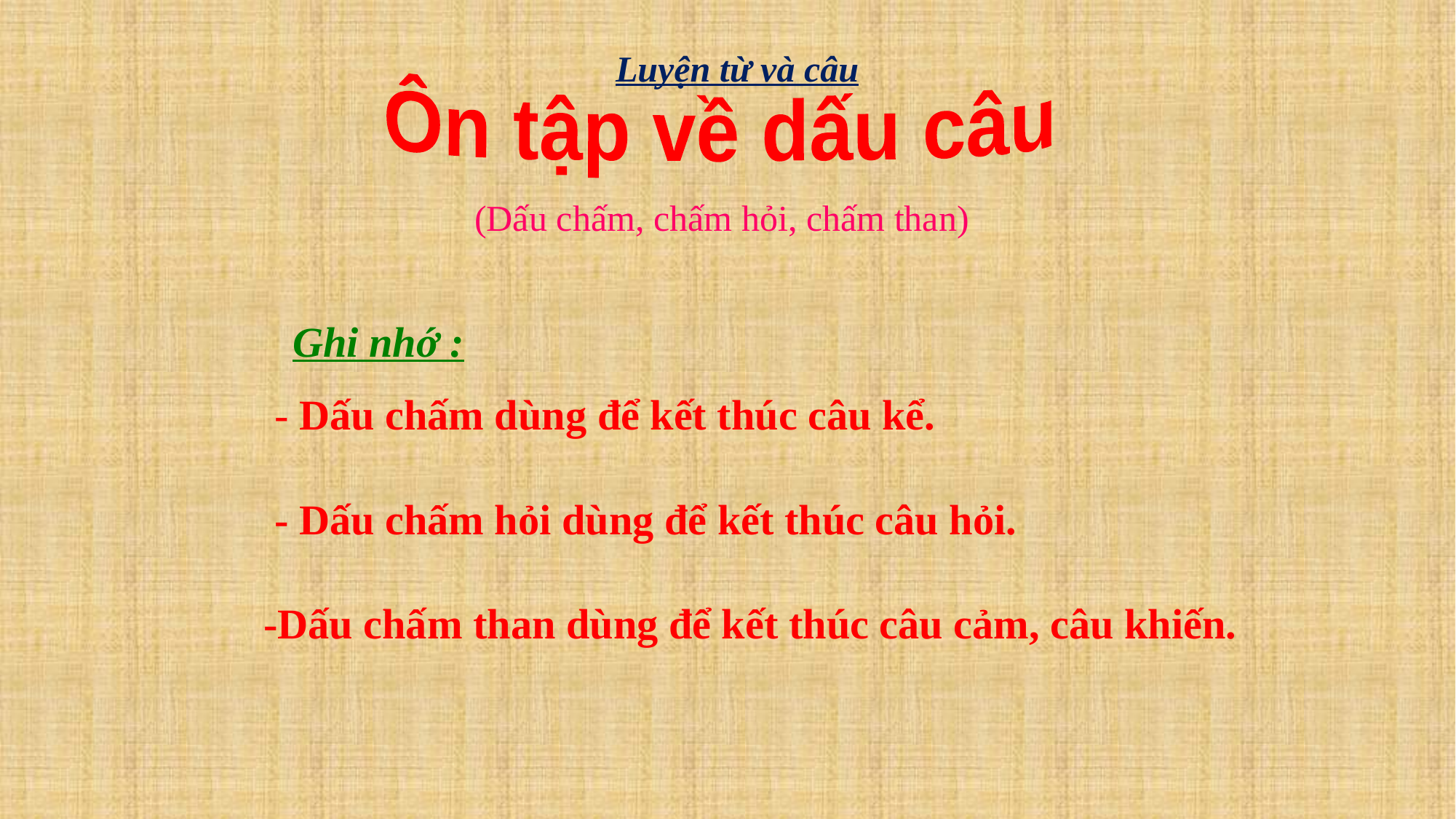

Luyện từ và câu
Ôn tập về dấu câu
(Dấu chấm, chấm hỏi, chấm than)
Ghi nhớ :
- Dấu chấm dùng để kết thúc câu kể.
- Dấu chấm hỏi dùng để kết thúc câu hỏi.
-Dấu chấm than dùng để kết thúc câu cảm, câu khiến.